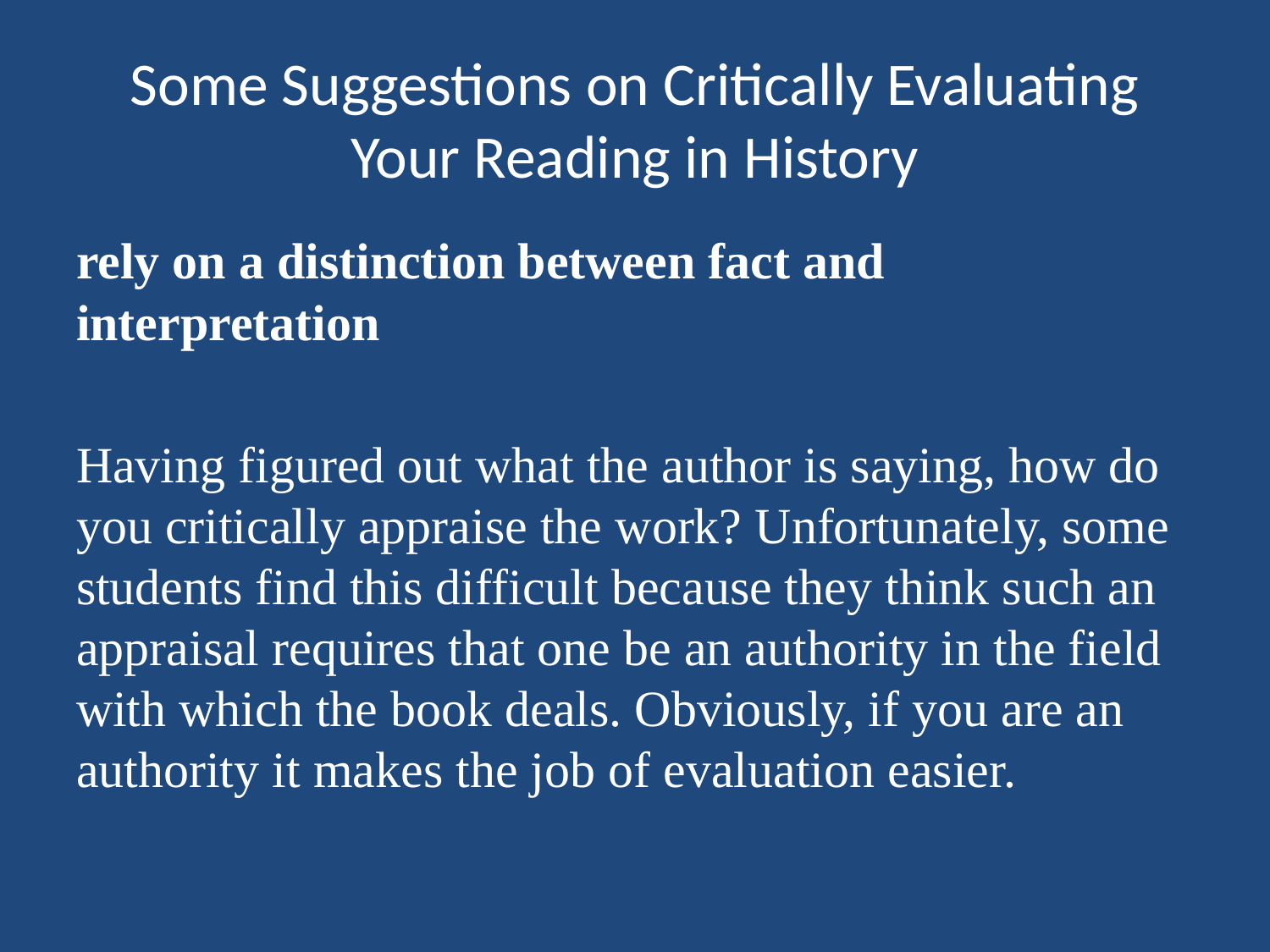

# Some Suggestions on Critically Evaluating Your Reading in History
rely on a distinction between fact and interpretation

Having figured out what the author is saying, how do you critically appraise the work? Unfortunately, some students find this difficult because they think such an appraisal requires that one be an authority in the field with which the book deals. Obviously, if you are an authority it makes the job of evaluation easier.